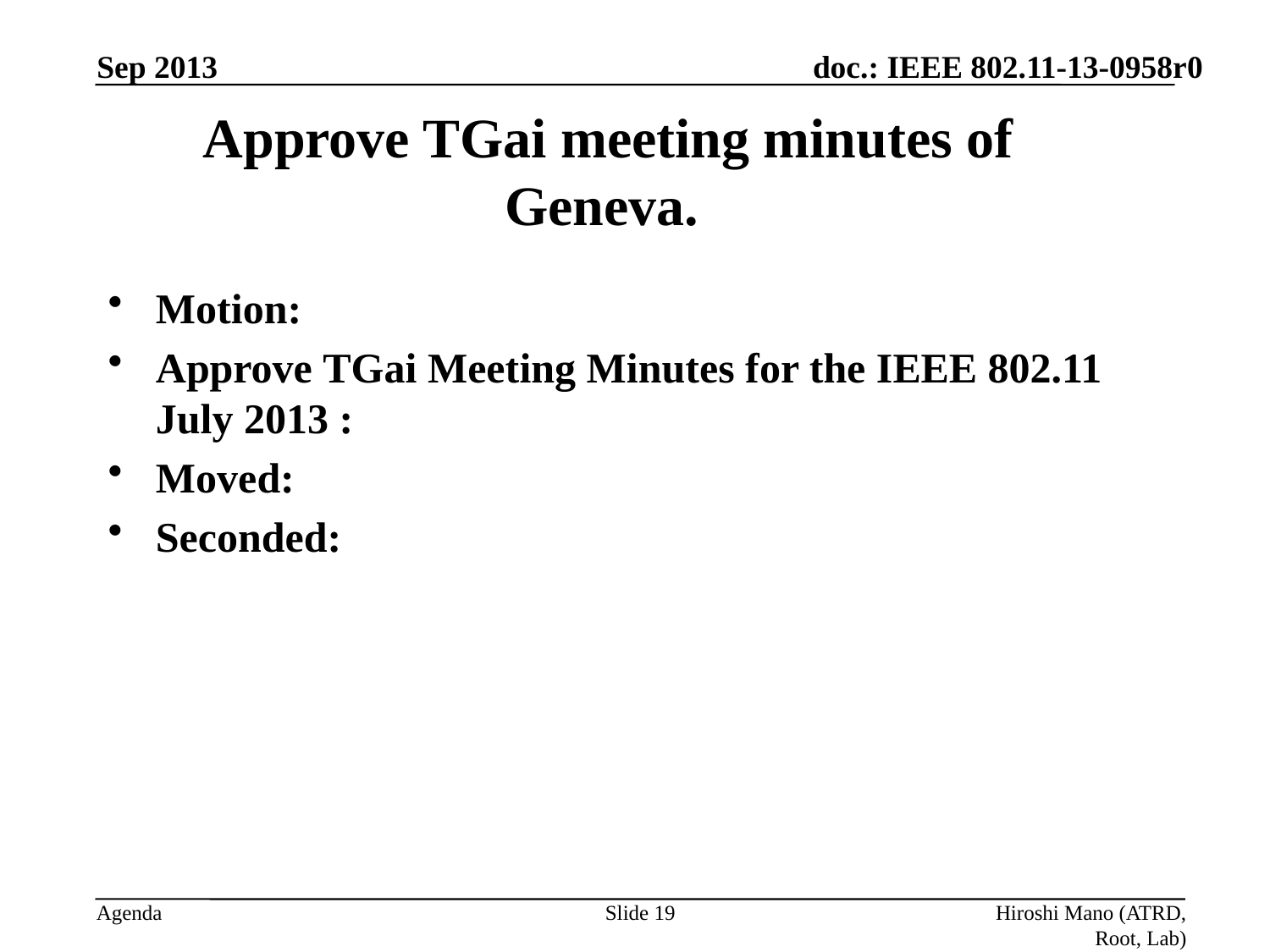

Sep 2013
# Approve TGai meeting minutes of Geneva.
Motion:
Approve TGai Meeting Minutes for the IEEE 802.11 July 2013 :
Moved:
Seconded:
Approved  by unanimous consent

Slide 19
Hiroshi Mano (ATRD, Root, Lab)